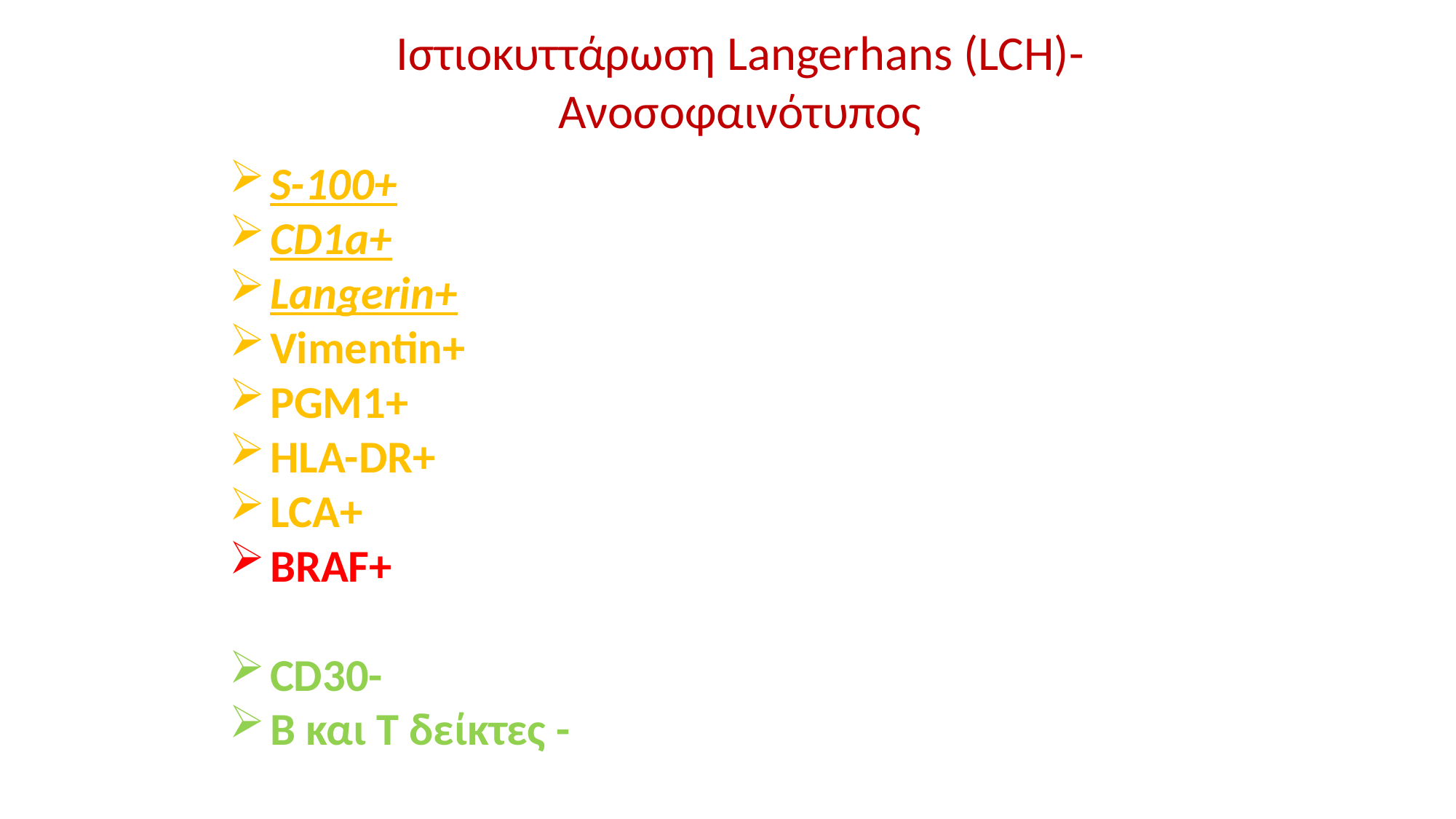

Ιστιοκυττάρωση Langerhans (LCH)- Ανοσοφαινότυπος
S-100+
CD1a+
Langerin+
Vimentin+
PGM1+
HLA-DR+
LCA+
BRAF+

CD30-
Β και Τ δείκτες -